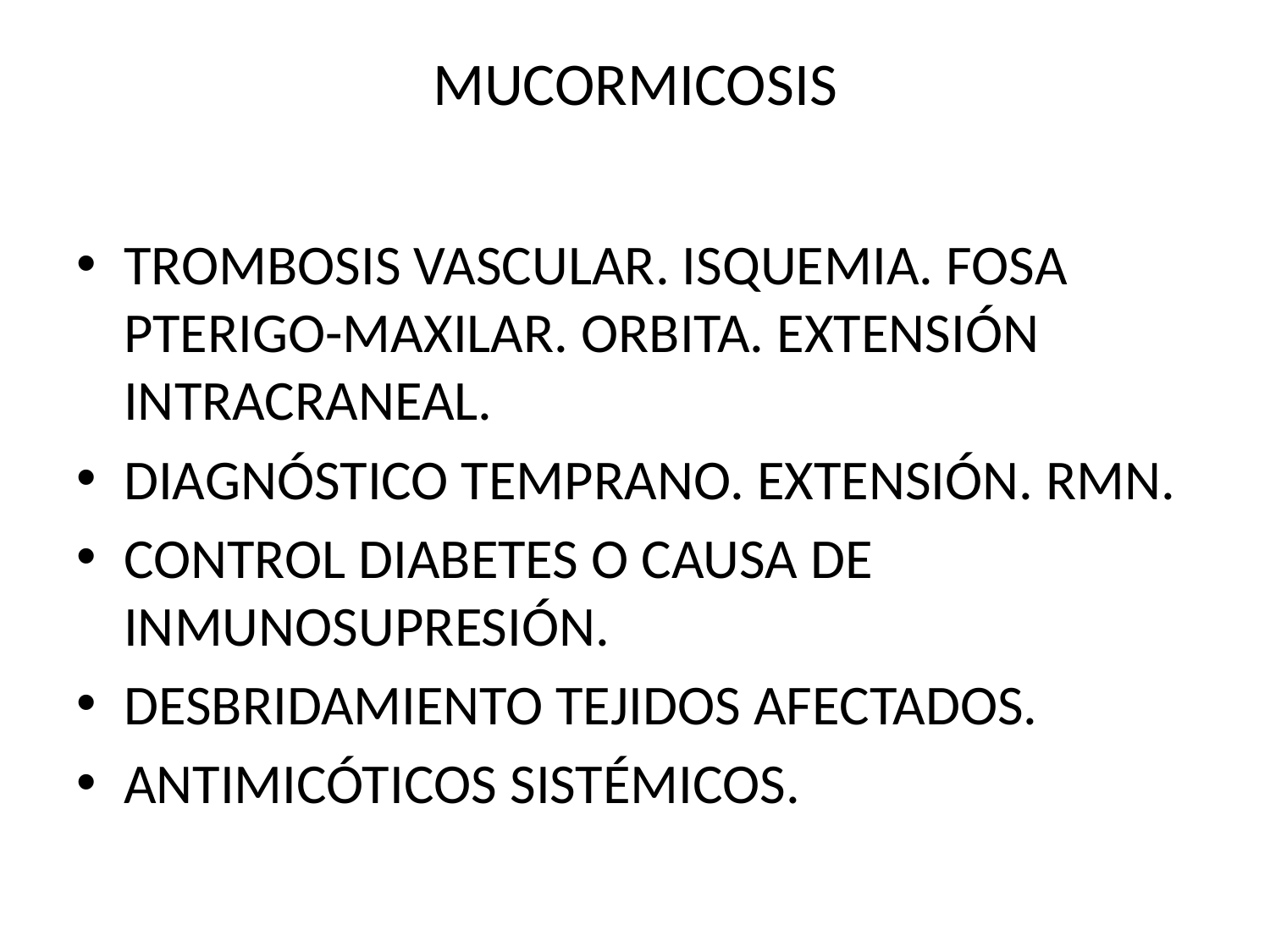

# MUCORMICOSIS
TROMBOSIS VASCULAR. ISQUEMIA. FOSA PTERIGO-MAXILAR. ORBITA. EXTENSIÓN INTRACRANEAL.
DIAGNÓSTICO TEMPRANO. EXTENSIÓN. RMN.
CONTROL DIABETES O CAUSA DE INMUNOSUPRESIÓN.
DESBRIDAMIENTO TEJIDOS AFECTADOS.
ANTIMICÓTICOS SISTÉMICOS.